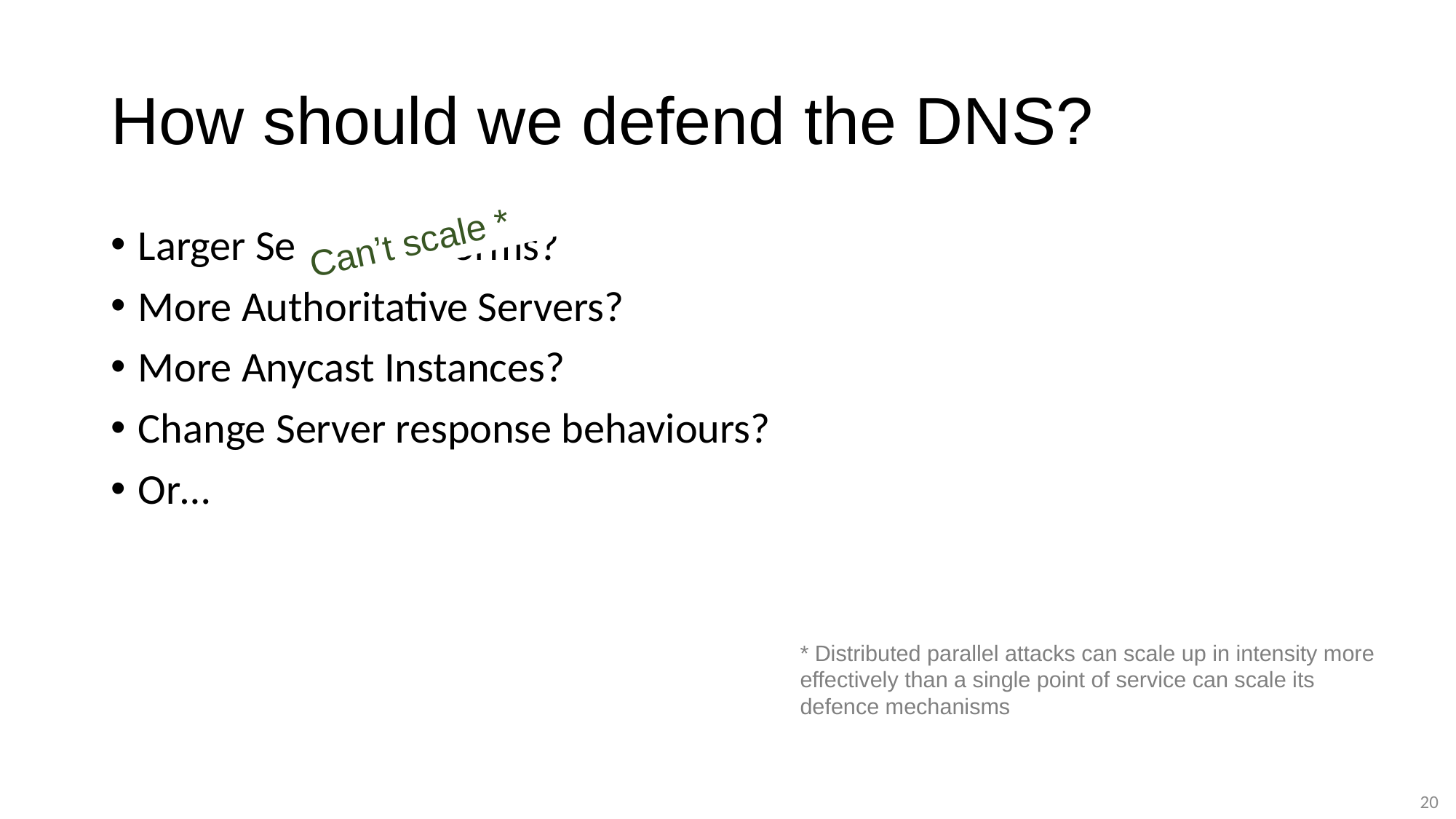

# How should we defend the DNS?
Can’t scale *
Larger Server platforms?
More Authoritative Servers?
More Anycast Instances?
Change Server response behaviours?
Or…

* Distributed parallel attacks can scale up in intensity more effectively than a single point of service can scale its defence mechanisms
20